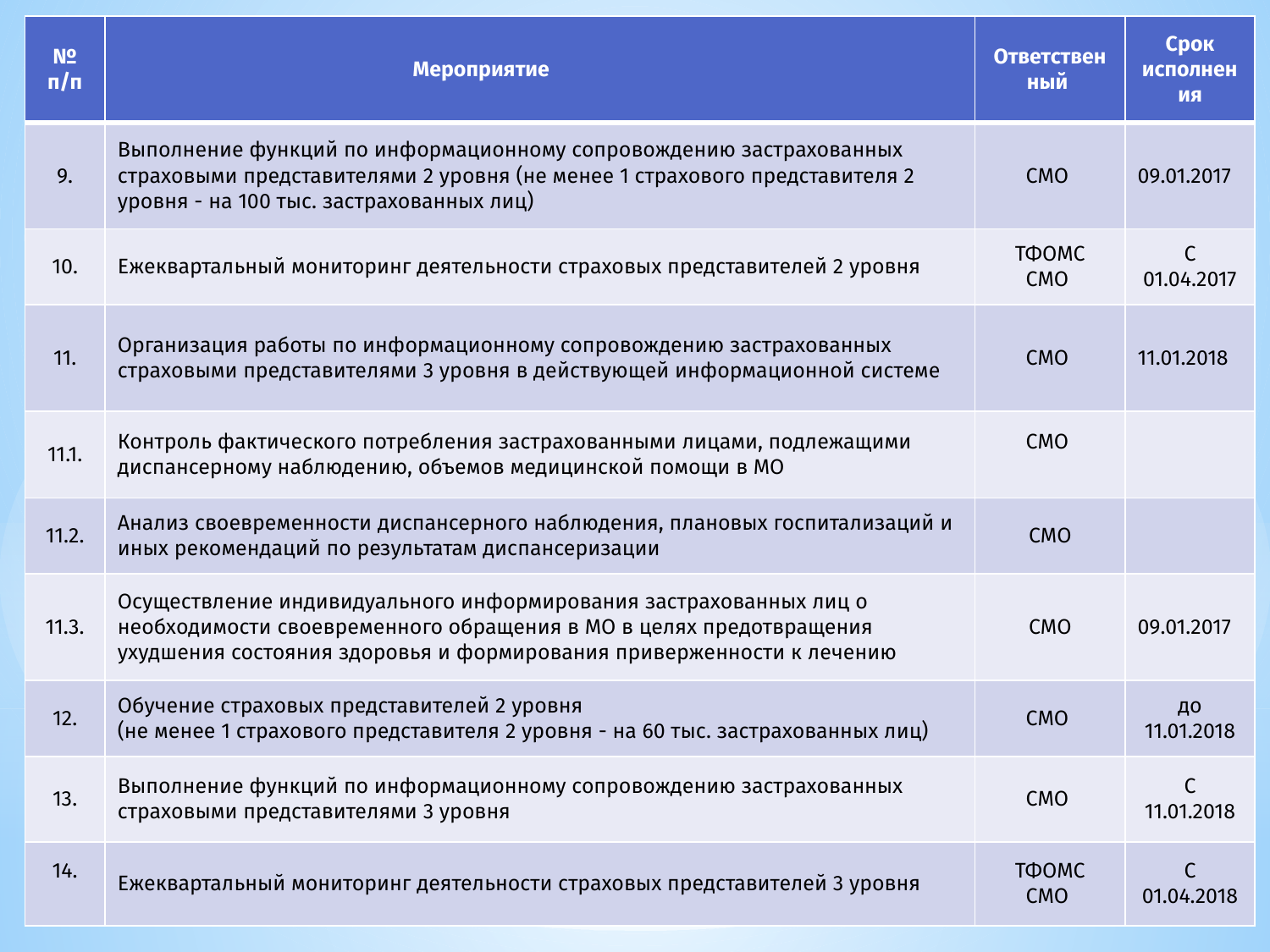

| № п/п | Мероприятие | Ответственный | Срок исполнения |
| --- | --- | --- | --- |
| 9. | Выполнение функций по информационному сопровождению застрахованных страховыми представителями 2 уровня (не менее 1 страхового представителя 2 уровня - на 100 тыс. застрахованных лиц) | СМО | 09.01.2017 |
| 10. | Ежеквартальный мониторинг деятельности страховых представителей 2 уровня | ТФОМС СМО | С 01.04.2017 |
| 11. | Организация работы по информационному сопровождению застрахованных страховыми представителями 3 уровня в действующей информационной системе | СМО | 11.01.2018 |
| 11.1. | Контроль фактического потребления застрахованными лицами, подлежащими диспансерному наблюдению, объемов медицинской помощи в МО | СМО |  |
| 11.2. | Анализ своевременности диспансерного наблюдения, плановых госпитализаций и иных рекомендаций по результатам диспансеризации | СМО |  |
| 11.3. | Осуществление индивидуального информирования застрахованных лиц о необходимости своевременного обращения в МО в целях предотвращения ухудшения состояния здоровья и формирования приверженности к лечению | СМО | 09.01.2017 |
| 12. | Обучение страховых представителей 2 уровня (не менее 1 страхового представителя 2 уровня - на 60 тыс. застрахованных лиц) | СМО | до 11.01.2018 |
| 13. | Выполнение функций по информационному сопровождению застрахованных страховыми представителями 3 уровня | СМО | С 11.01.2018 |
| 14. | Ежеквартальный мониторинг деятельности страховых представителей 3 уровня | ТФОМС СМО | С 01.04.2018 |